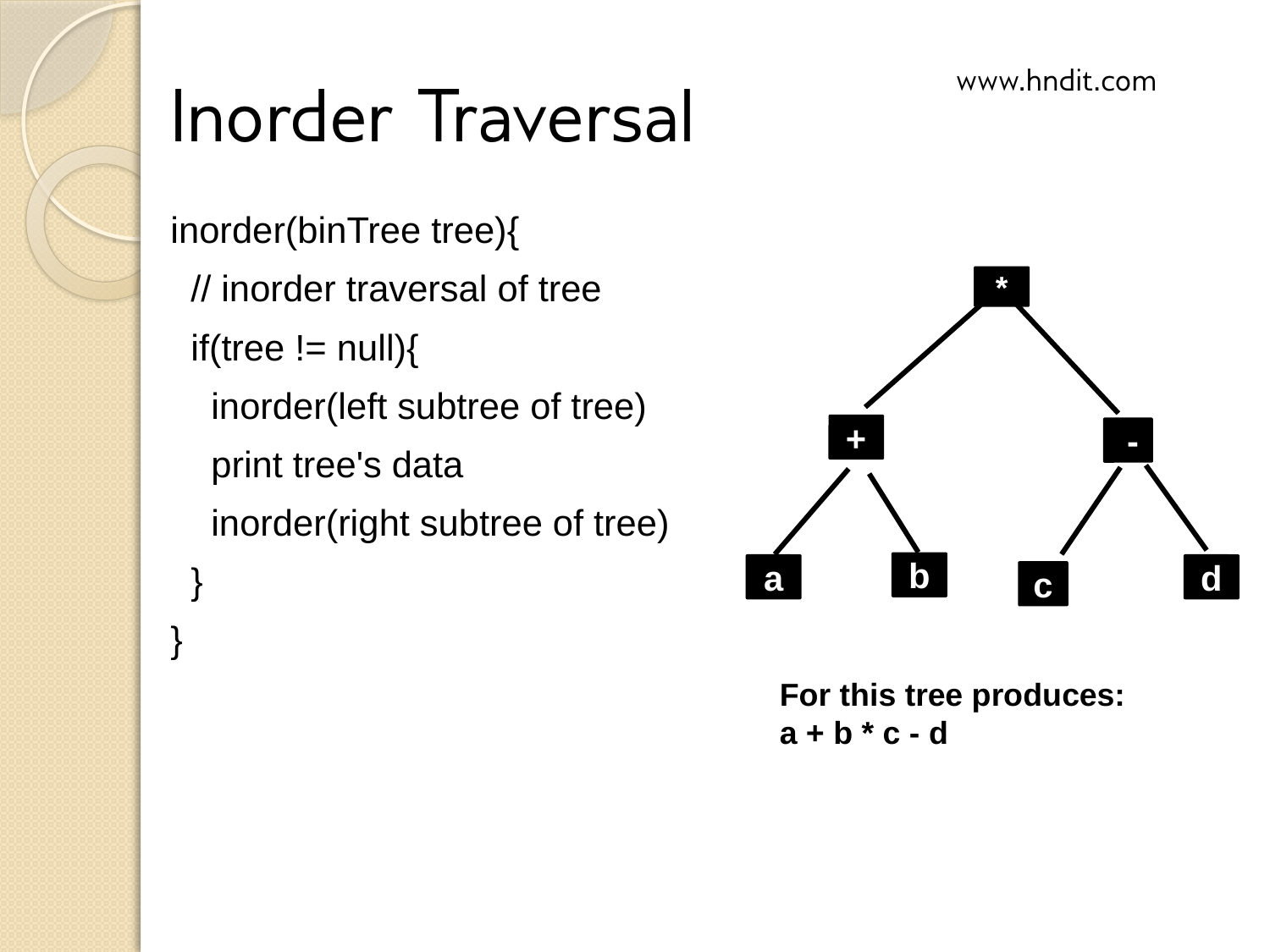

# Inorder Traversal
www.hndit.com
inorder(binTree tree){
  // inorder traversal of tree
  if(tree != null){
    inorder(left subtree of tree)
    print tree's data
    inorder(right subtree of tree)
  }
}
*

+
 -

b
a
d
c
For this tree produces:
a + b * c - d